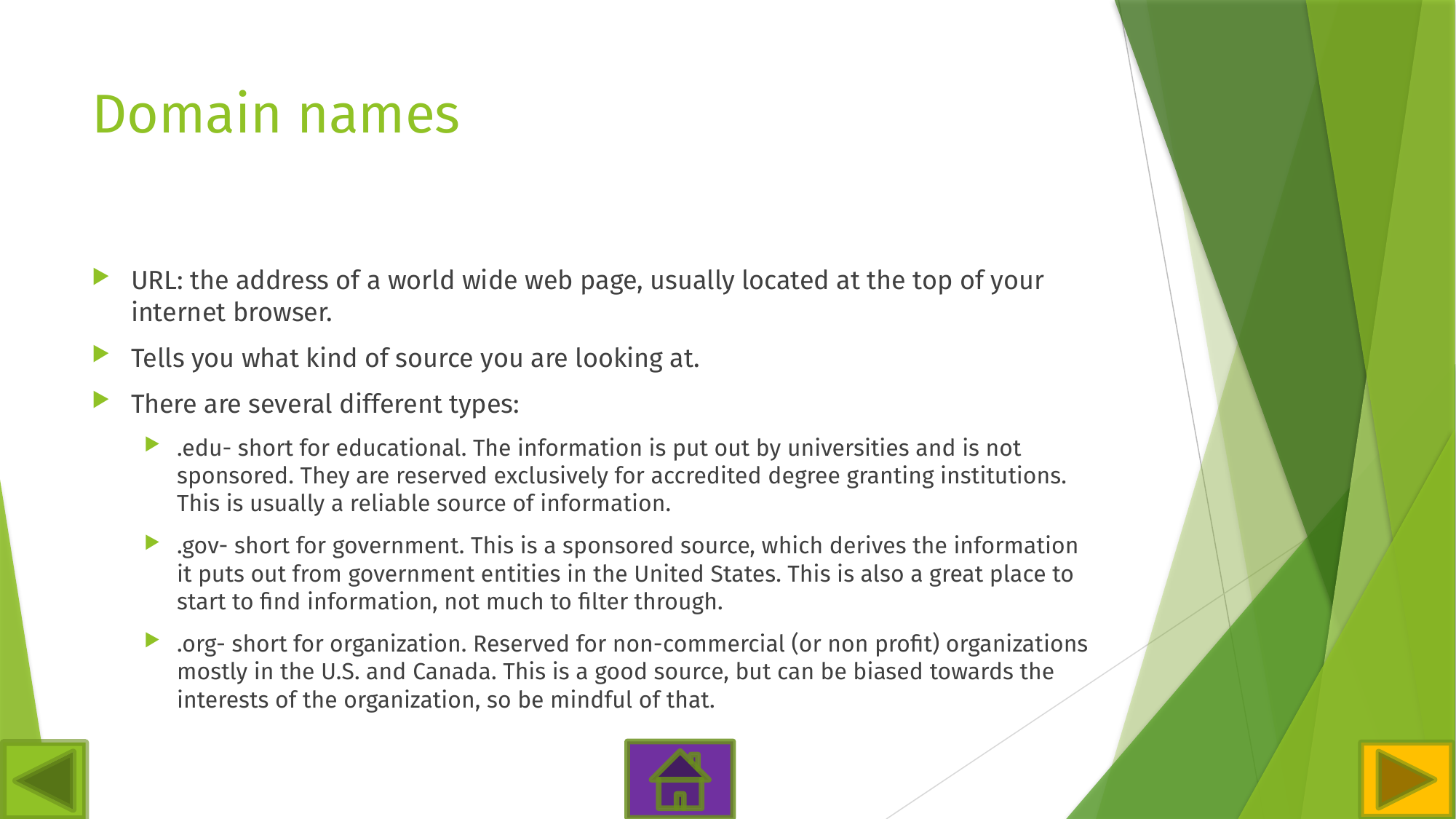

# Domain names
URL: the address of a world wide web page, usually located at the top of your internet browser.
Tells you what kind of source you are looking at.
There are several different types:
.edu- short for educational. The information is put out by universities and is not sponsored. They are reserved exclusively for accredited degree granting institutions. This is usually a reliable source of information.
.gov- short for government. This is a sponsored source, which derives the information it puts out from government entities in the United States. This is also a great place to start to find information, not much to filter through.
.org- short for organization. Reserved for non-commercial (or non profit) organizations mostly in the U.S. and Canada. This is a good source, but can be biased towards the interests of the organization, so be mindful of that.